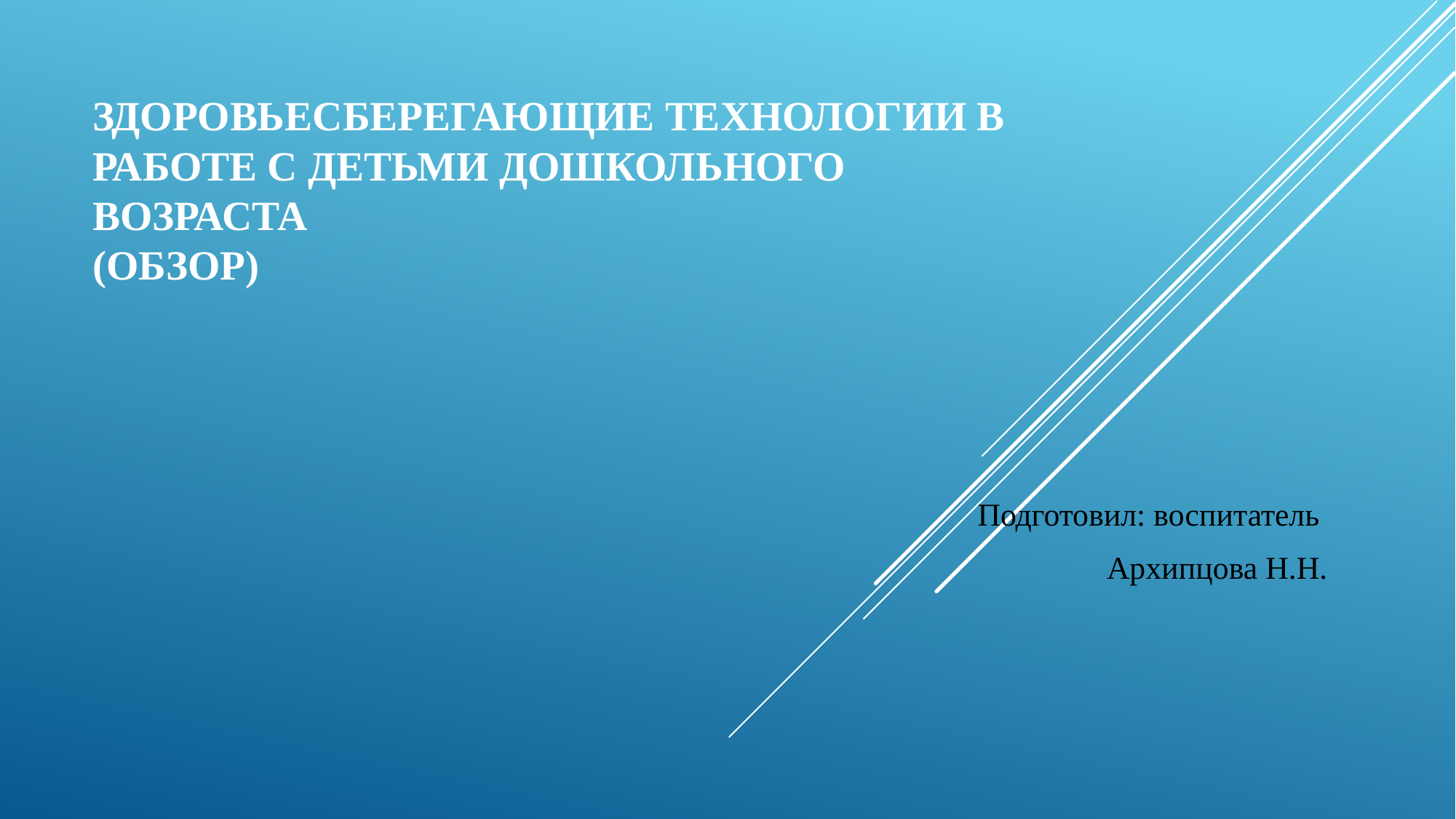

# Здоровьесберегающие технологии в работе с детьми дошкольного возраста (Обзор)
Подготовил: воспитатель
Архипцова Н.Н.